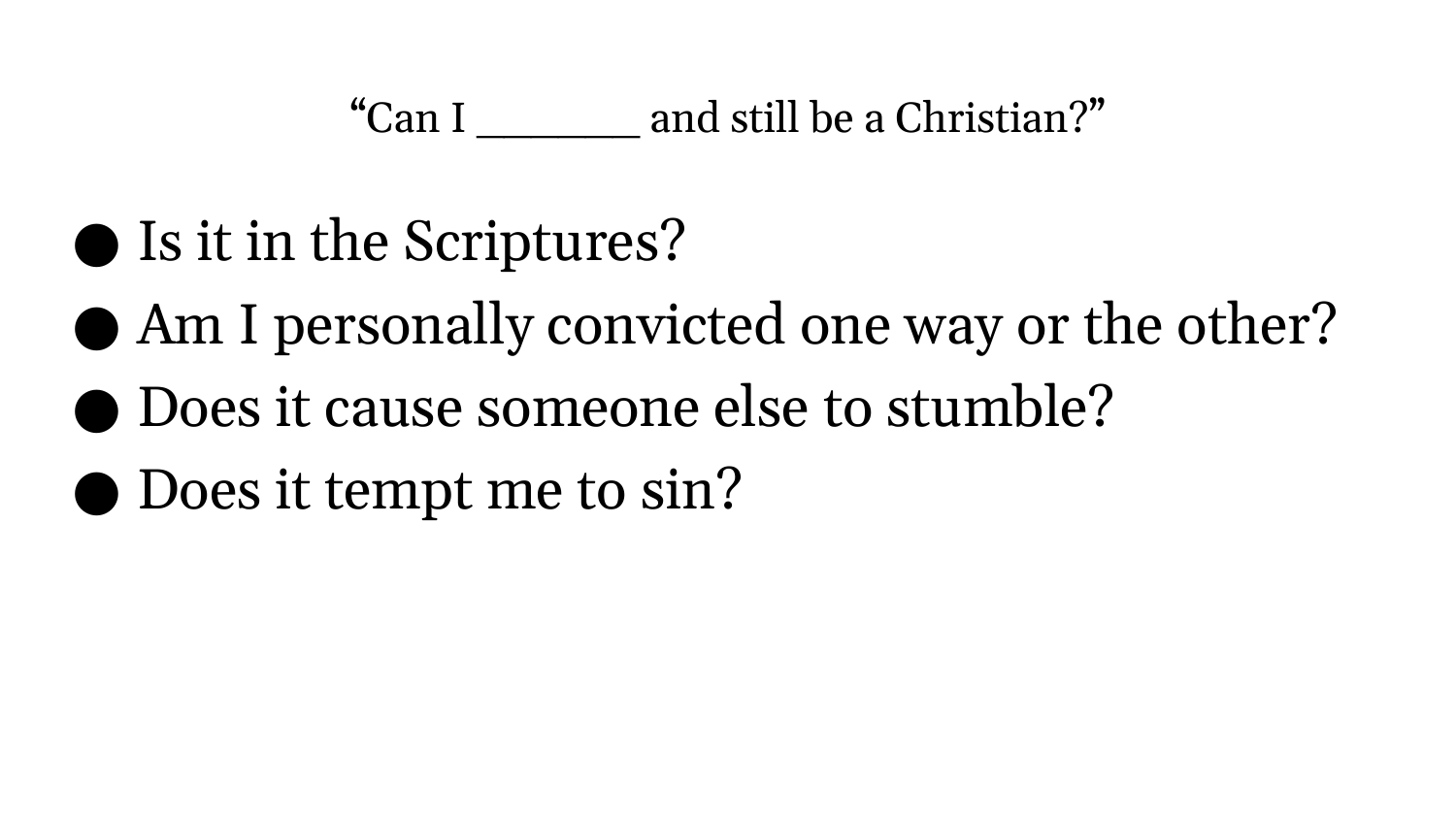

# “Can I ______ and still be a Christian?”
Is it in the Scriptures?
Am I personally convicted one way or the other?
Does it cause someone else to stumble?
Does it tempt me to sin?